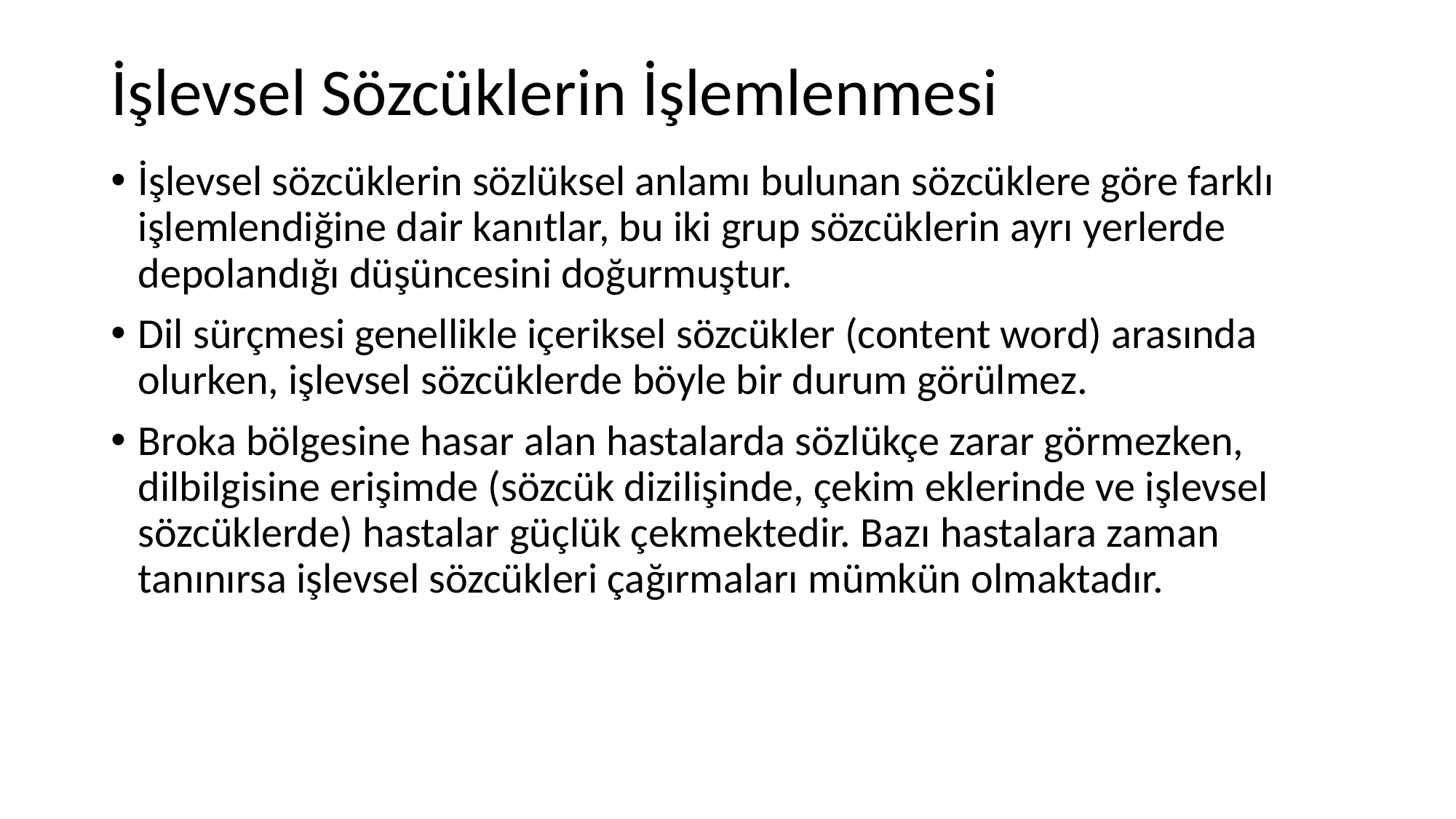

# İşlevsel Sözcüklerin İşlemlenmesi
İşlevsel sözcüklerin sözlüksel anlamı bulunan sözcüklere göre farklı işlemlendiğine dair kanıtlar, bu iki grup sözcüklerin ayrı yerlerde depolandığı düşüncesini doğurmuştur.
Dil sürçmesi genellikle içeriksel sözcükler (content word) arasında olurken, işlevsel sözcüklerde böyle bir durum görülmez.
Broka bölgesine hasar alan hastalarda sözlükçe zarar görmezken, dilbilgisine erişimde (sözcük dizilişinde, çekim eklerinde ve işlevsel sözcüklerde) hastalar güçlük çekmektedir. Bazı hastalara zaman tanınırsa işlevsel sözcükleri çağırmaları mümkün olmaktadır.